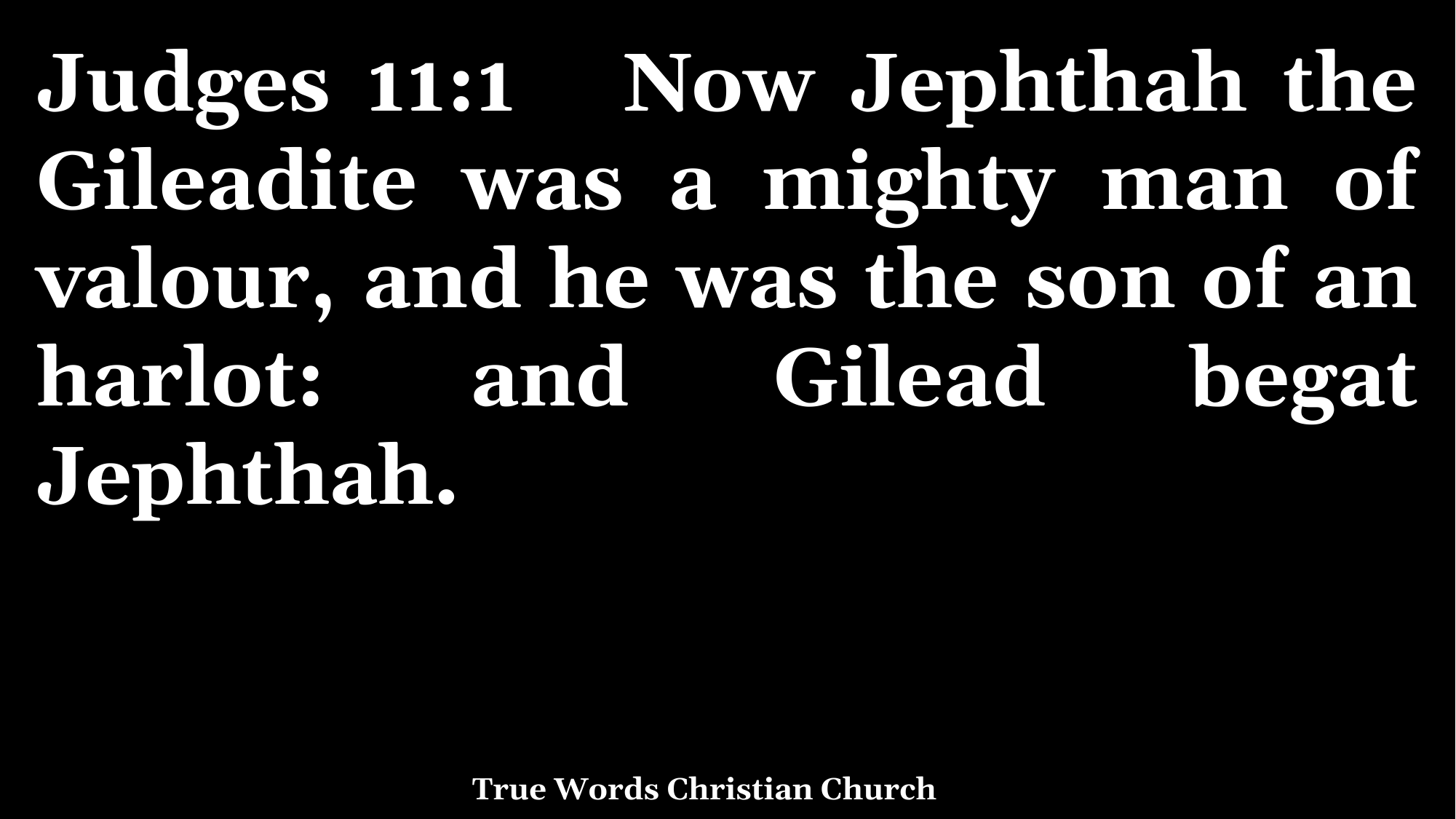

Judges 11:1   Now Jephthah the Gileadite was a mighty man of valour, and he was the son of an harlot: and Gilead begat Jephthah.
True Words Christian Church